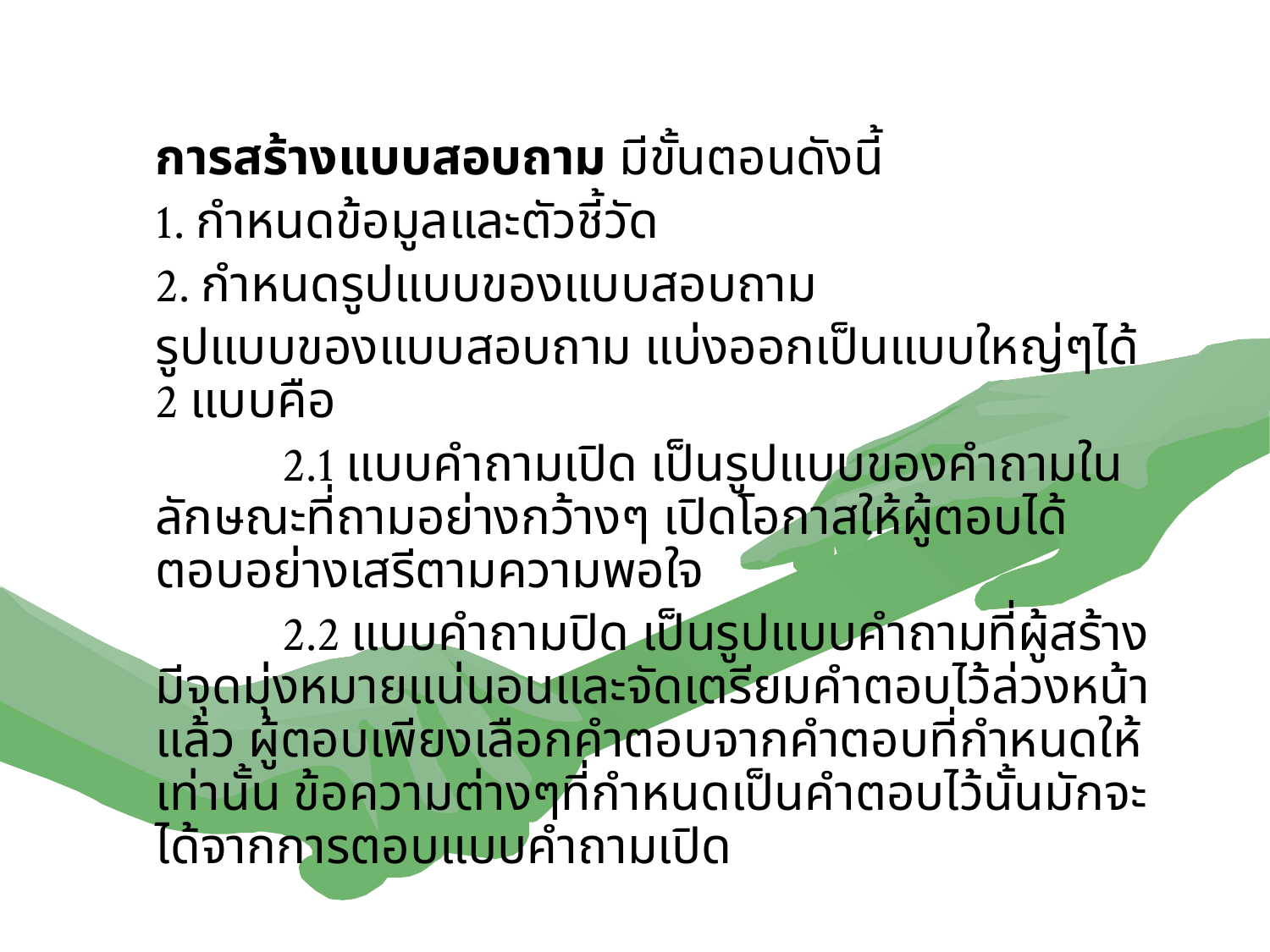

การสร้างแบบสอบถาม มีขั้นตอนดังนี้
	1. กำหนดข้อมูลและตัวชี้วัด
	2. กำหนดรูปแบบของแบบสอบถาม
	รูปแบบของแบบสอบถาม แบ่งออกเป็นแบบใหญ่ๆได้ 2 แบบคือ
		2.1 แบบคำถามเปิด เป็นรูปแบบของคำถามในลักษณะที่ถามอย่างกว้างๆ เปิดโอกาสให้ผู้ตอบได้ตอบอย่างเสรีตามความพอใจ
		2.2 แบบคำถามปิด เป็นรูปแบบคำถามที่ผู้สร้างมีจุดมุ่งหมายแน่นอนและจัดเตรียมคำตอบไว้ล่วงหน้าแล้ว ผู้ตอบเพียงเลือกคำตอบจากคำตอบที่กำหนดให้เท่านั้น ข้อความต่างๆที่กำหนดเป็นคำตอบไว้นั้นมักจะได้จากการตอบแบบคำถามเปิด